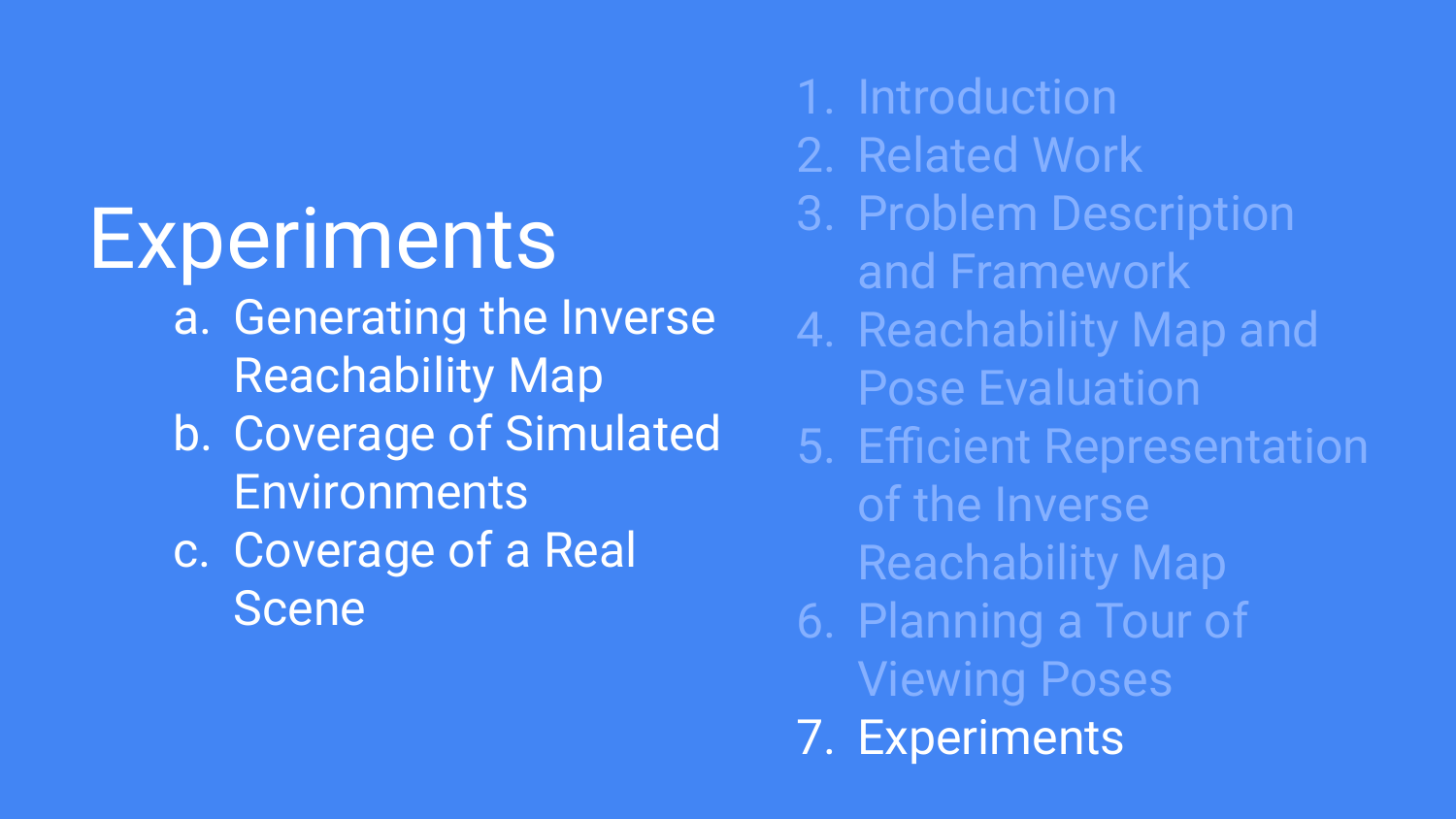

Introduction
Related Work
Problem Description and Framework
Reachability Map and Pose Evaluation
Efficient Representation of the Inverse Reachability Map
Planning a Tour of Viewing Poses
Experiments
# Experiments
Generating the Inverse Reachability Map
Coverage of Simulated Environments
Coverage of a Real Scene